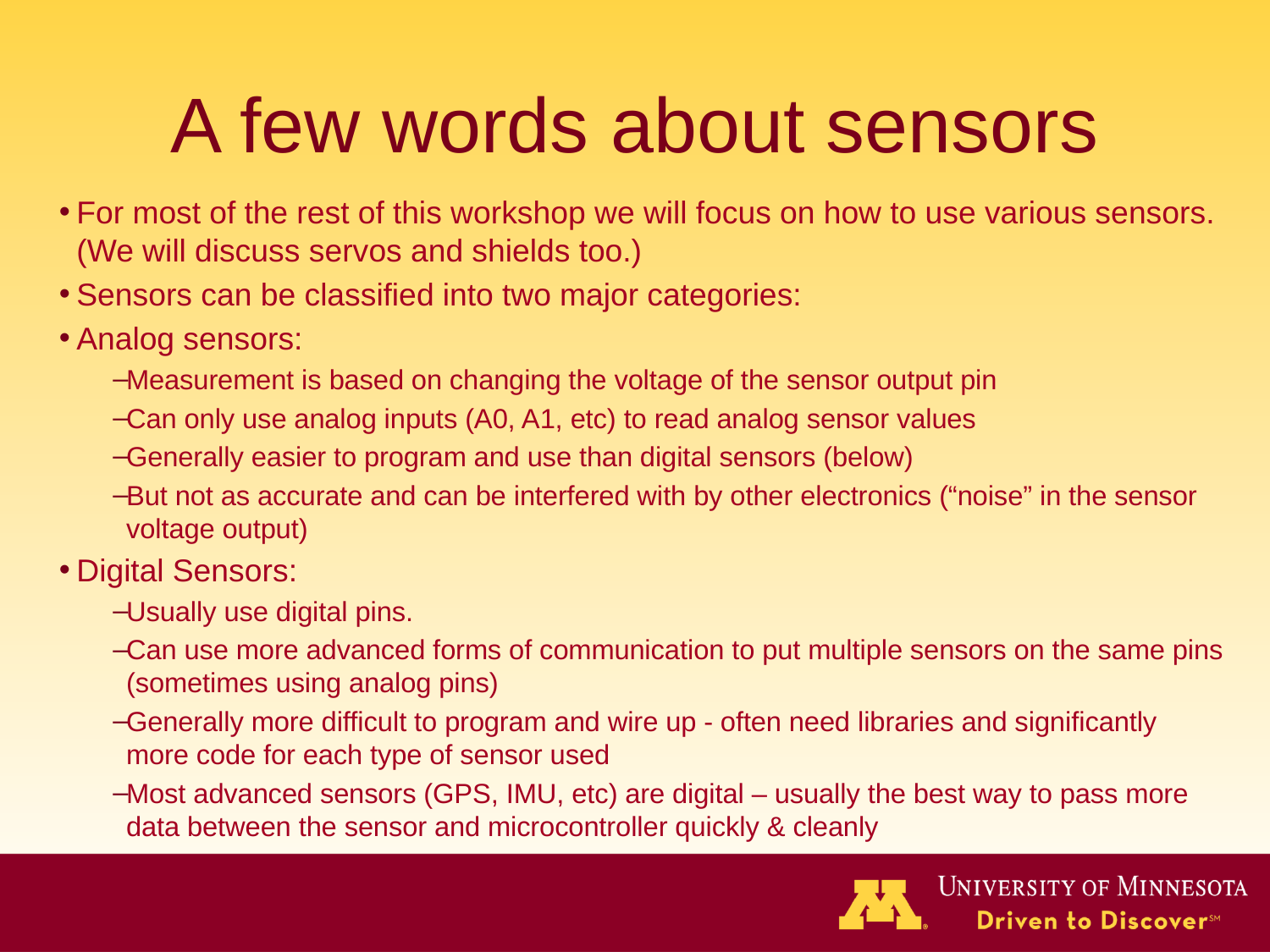

# A few words about sensors
For most of the rest of this workshop we will focus on how to use various sensors. (We will discuss servos and shields too.)
Sensors can be classified into two major categories:
Analog sensors:
Measurement is based on changing the voltage of the sensor output pin
Can only use analog inputs (A0, A1, etc) to read analog sensor values
Generally easier to program and use than digital sensors (below)
But not as accurate and can be interfered with by other electronics (“noise” in the sensor voltage output)
Digital Sensors:
Usually use digital pins.
Can use more advanced forms of communication to put multiple sensors on the same pins (sometimes using analog pins)
Generally more difficult to program and wire up - often need libraries and significantly more code for each type of sensor used
Most advanced sensors (GPS, IMU, etc) are digital – usually the best way to pass more data between the sensor and microcontroller quickly & cleanly